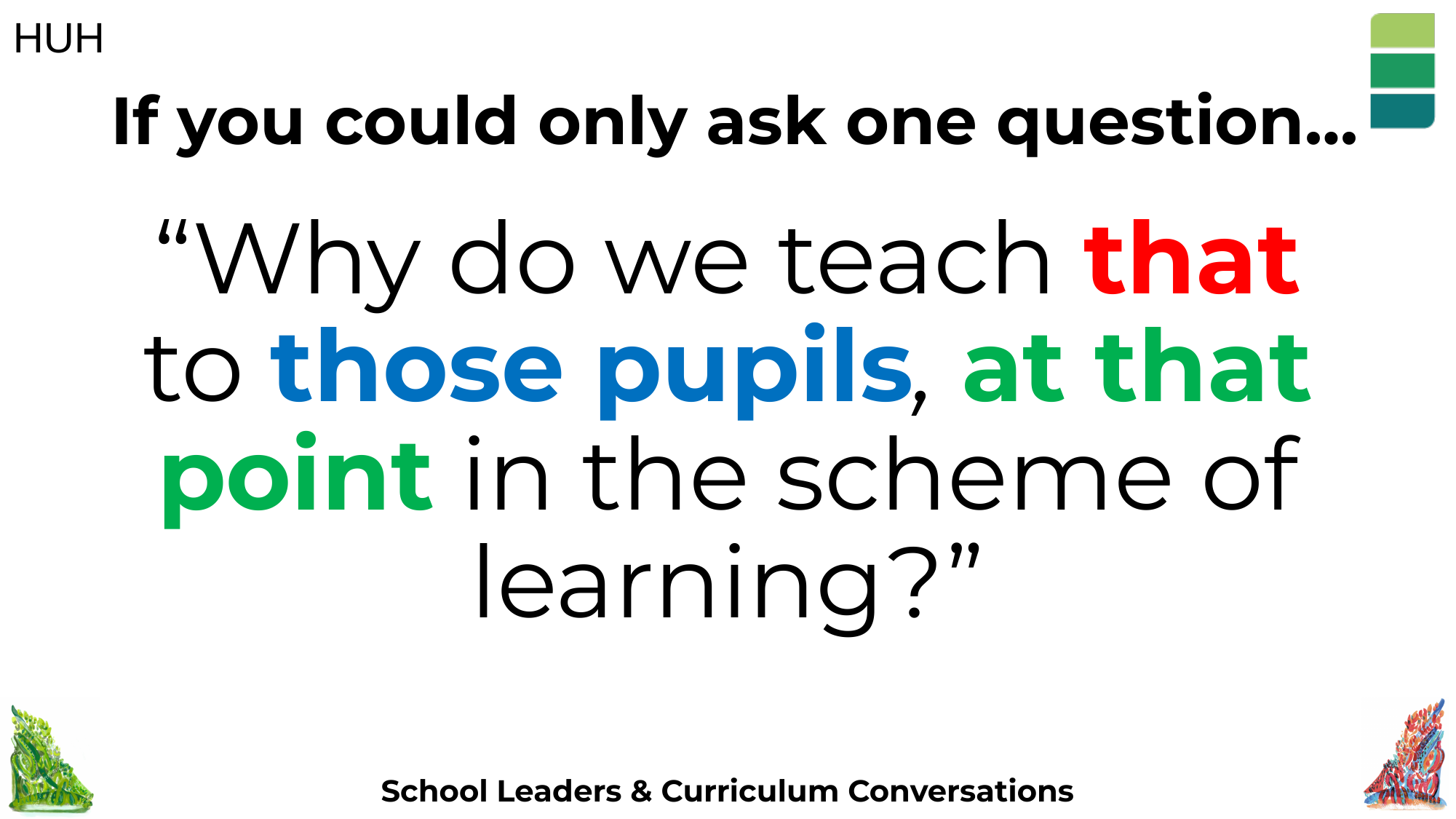

# If you could only ask one question…
“Why do we teach that to those pupils, at that point in the scheme of learning?”